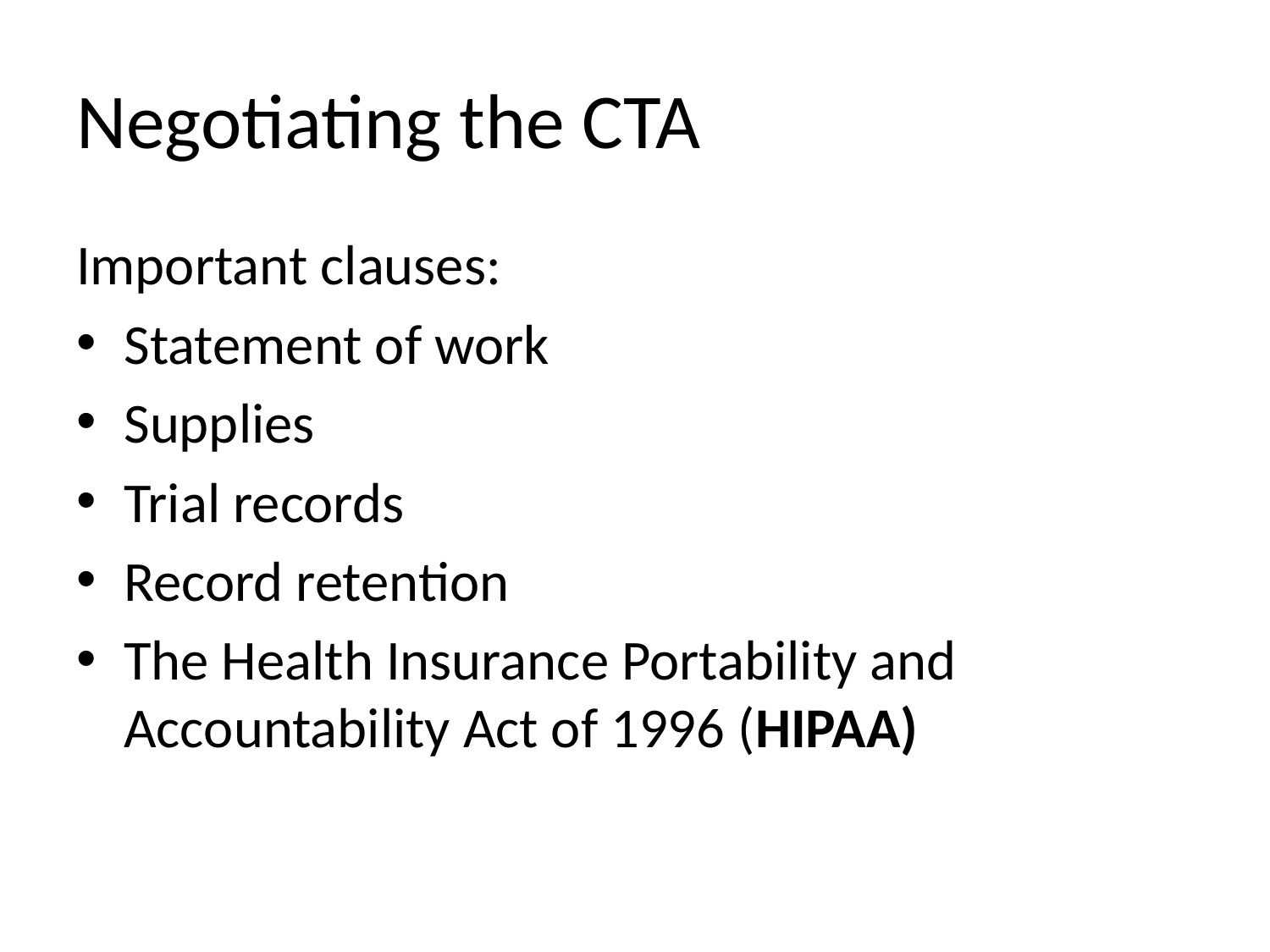

# Negotiating the CTA
Important clauses:
Statement of work
Supplies
Trial records
Record retention
The Health Insurance Portability and Accountability Act of 1996 (HIPAA)